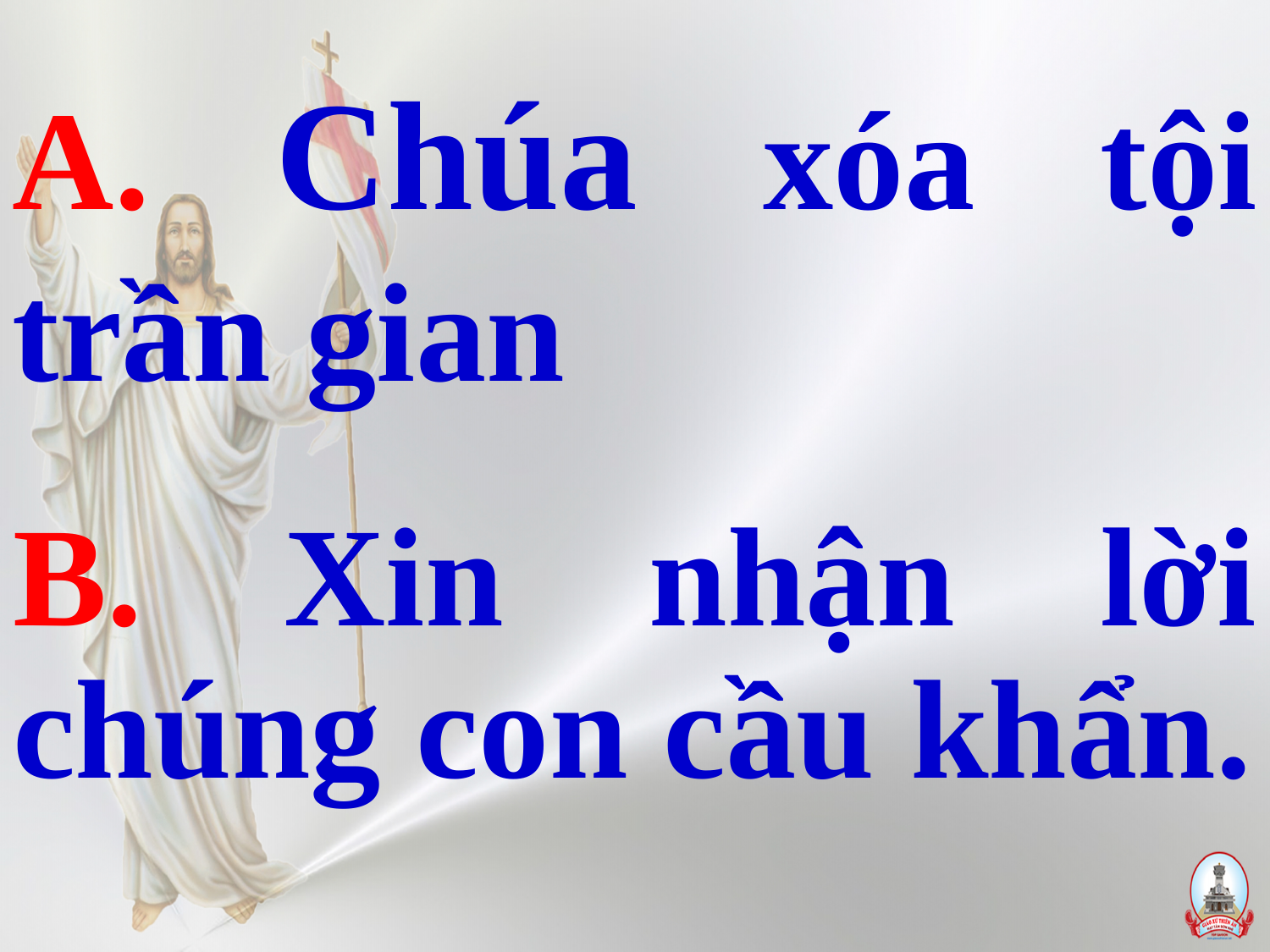

A. Chúa xóa tội trần gian
# B. Xin nhận lời chúng con cầu khẩn.